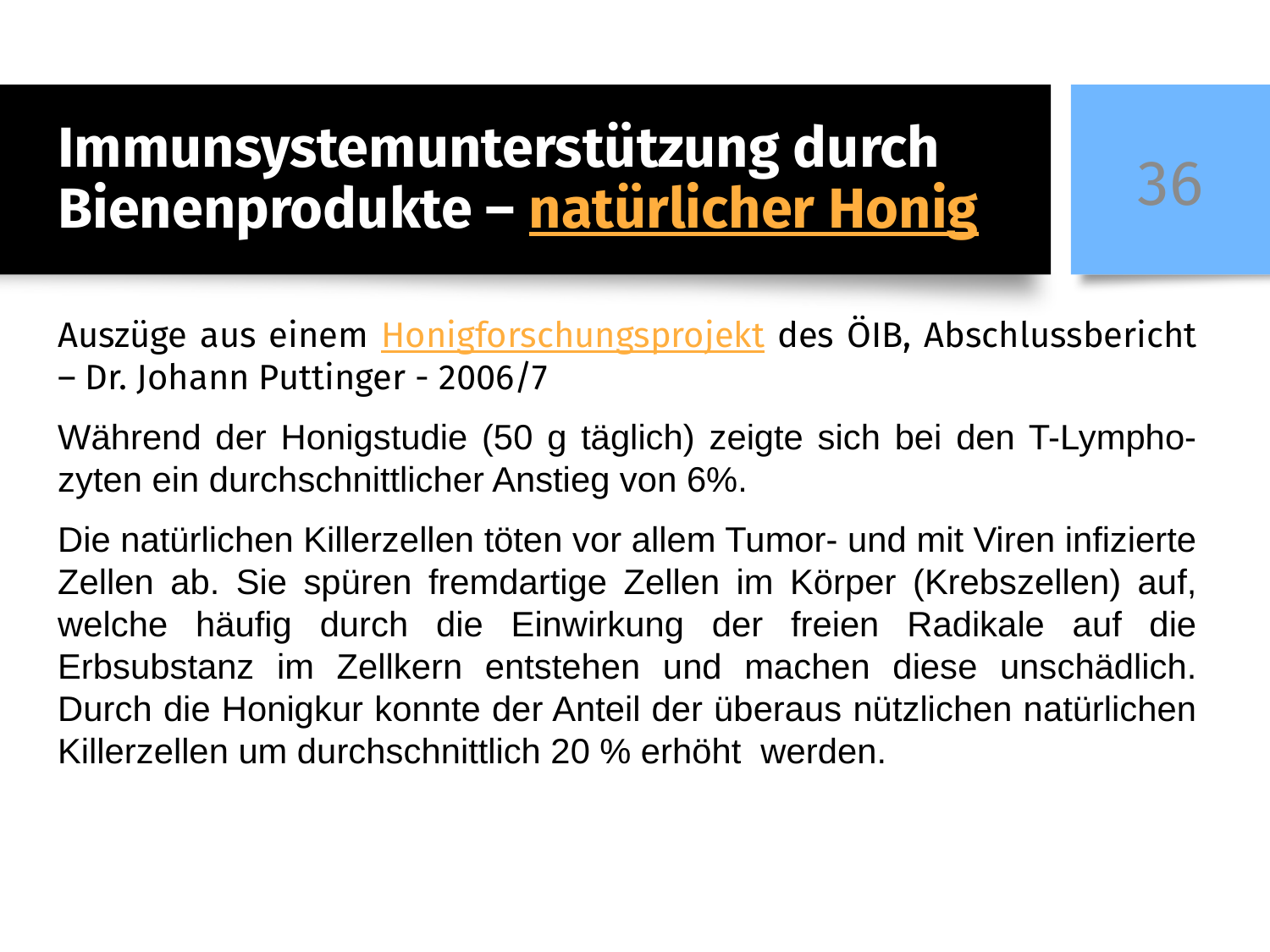

# Immunsystemunterstützung durch Bienenprodukte – natürlicher Honig
36
Auszüge aus einem Honigforschungsprojekt des ÖIB, Abschlussbericht – Dr. Johann Puttinger - 2006/7
Während der Honigstudie (50 g täglich) zeigte sich bei den T-Lympho-zyten ein durchschnittlicher Anstieg von 6%.
Die natürlichen Killerzellen töten vor allem Tumor- und mit Viren infizierte Zellen ab. Sie spüren fremdartige Zellen im Körper (Krebszellen) auf, welche häufig durch die Einwirkung der freien Radikale auf die Erbsubstanz im Zellkern entstehen und machen diese unschädlich. Durch die Honigkur konnte der Anteil der überaus nützlichen natürlichen Killerzellen um durchschnittlich 20 % erhöht  werden.